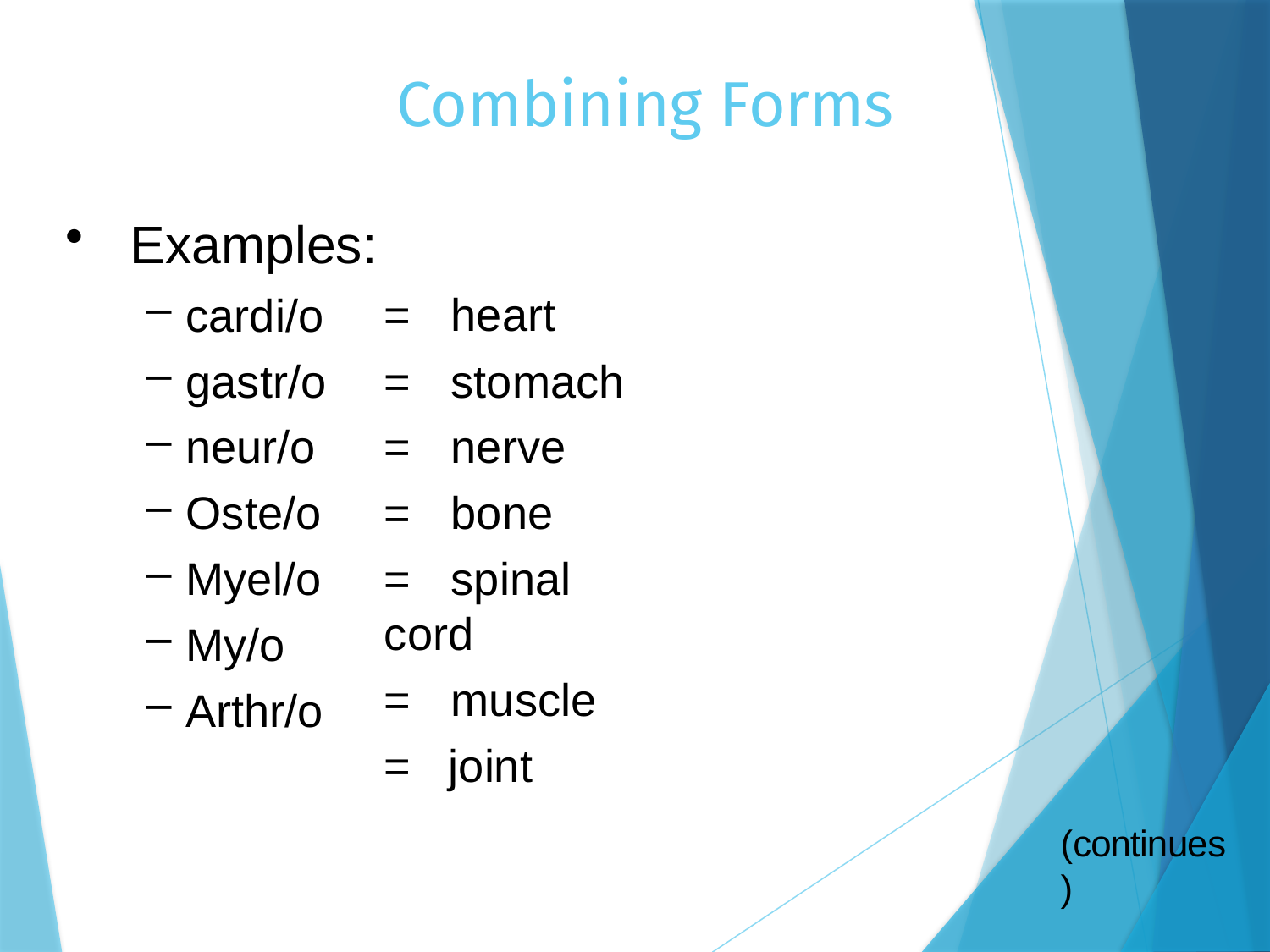

# Combining Forms
Examples:
cardi/o
gastr/o
neur/o
Oste/o
Myel/o
My/o
Arthr/o
=	heart
=	stomach
=	nerve
=	bone
=	spinal cord
=	muscle
=	joint
(continues)